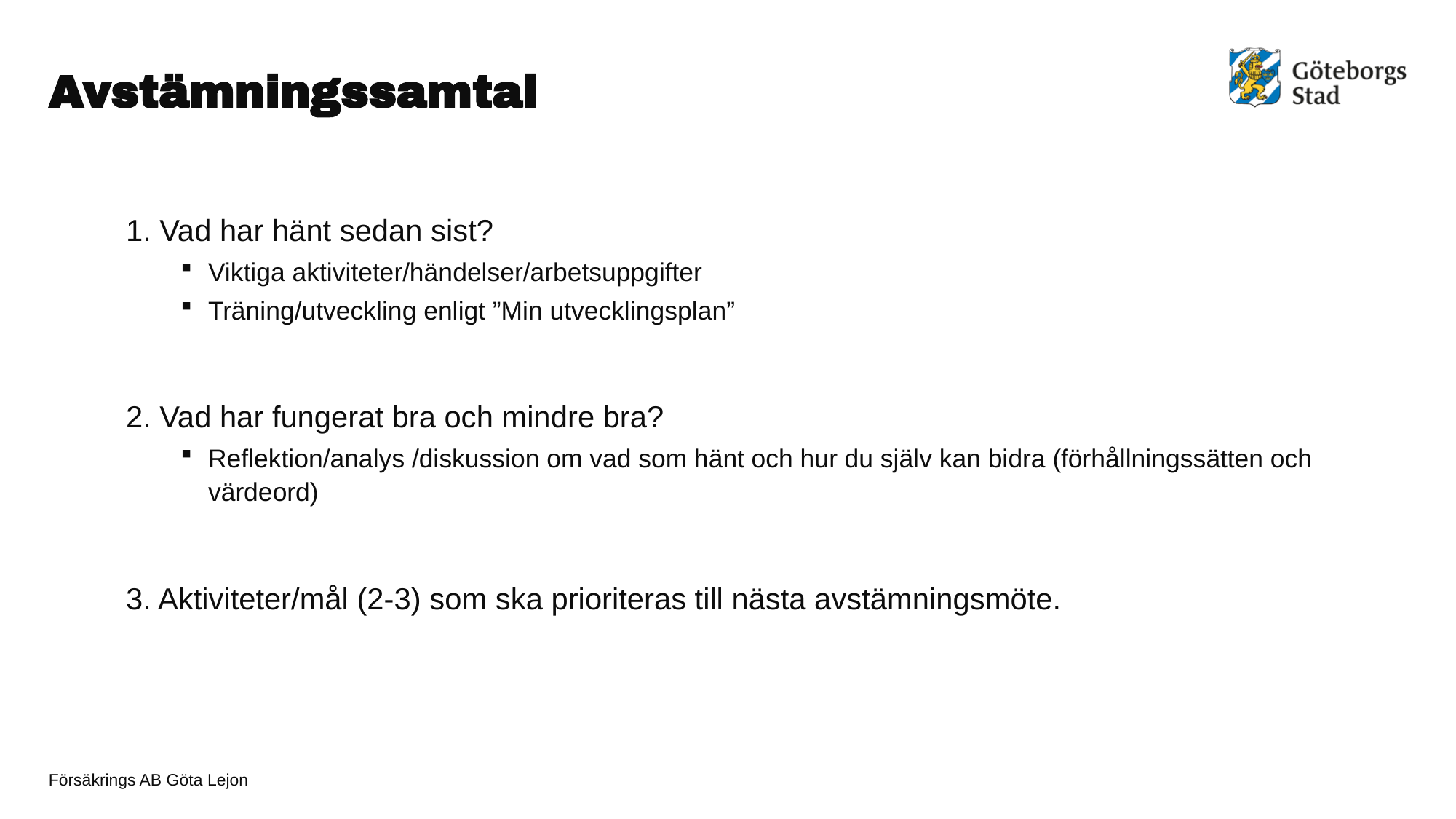

# Avstämningssamtal
1. Vad har hänt sedan sist?
Viktiga aktiviteter/händelser/arbetsuppgifter
Träning/utveckling enligt ”Min utvecklingsplan”

2. Vad har fungerat bra och mindre bra?
Reflektion/analys /diskussion om vad som hänt och hur du själv kan bidra (förhållningssätten och värdeord)

3. Aktiviteter/mål (2-3) som ska prioriteras till nästa avstämningsmöte.